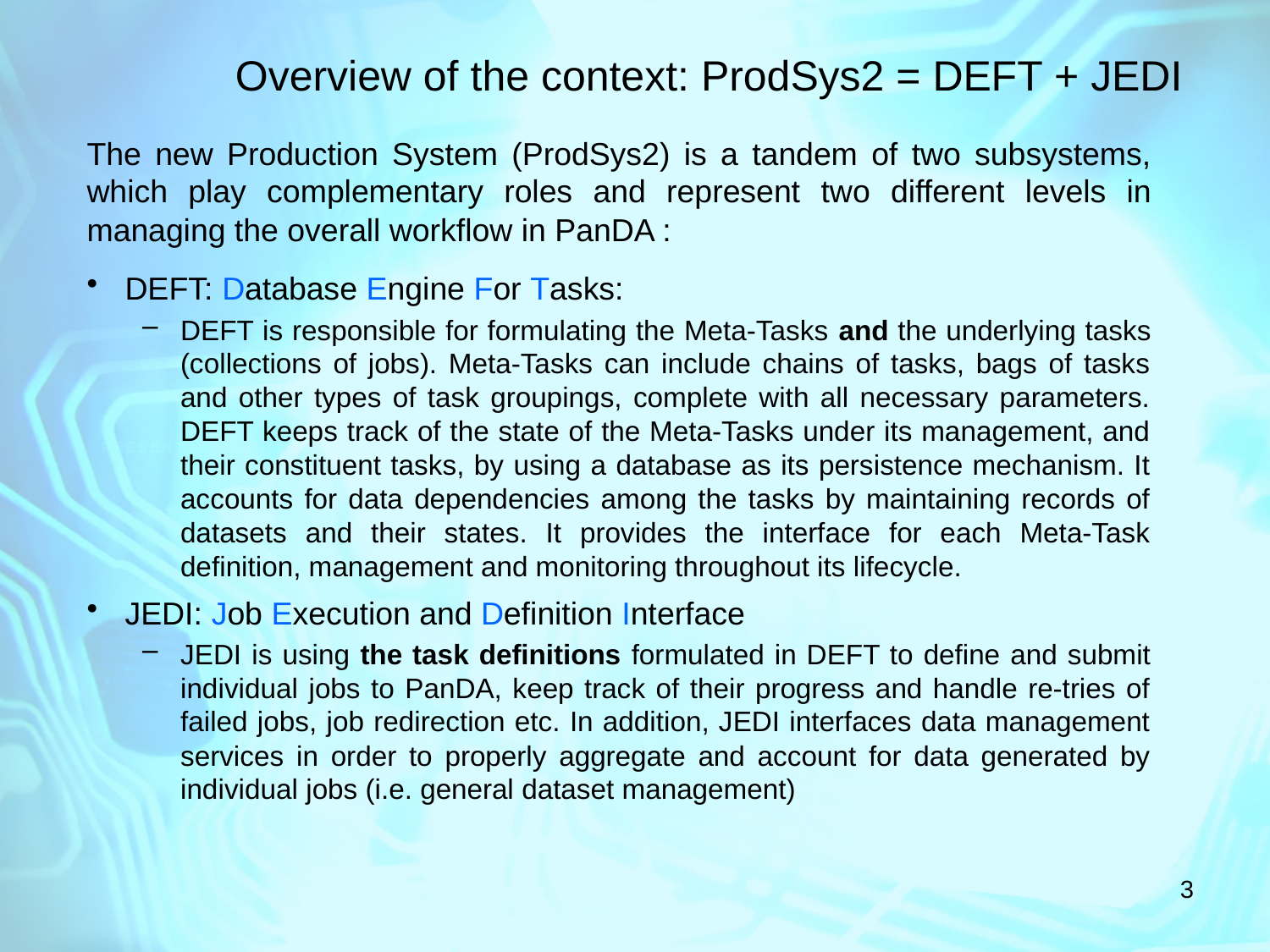

# Overview of the context: ProdSys2 = DEFT + JEDI
The new Production System (ProdSys2) is a tandem of two subsystems, which play complementary roles and represent two different levels in managing the overall workflow in PanDA :
DEFT: Database Engine For Tasks:
DEFT is responsible for formulating the Meta-Tasks and the underlying tasks (collections of jobs). Meta-Tasks can include chains of tasks, bags of tasks and other types of task groupings, complete with all necessary parameters. DEFT keeps track of the state of the Meta-Tasks under its management, and their constituent tasks, by using a database as its persistence mechanism. It accounts for data dependencies among the tasks by maintaining records of datasets and their states. It provides the interface for each Meta-Task definition, management and monitoring throughout its lifecycle.
JEDI: Job Execution and Definition Interface
JEDI is using the task definitions formulated in DEFT to define and submit individual jobs to PanDA, keep track of their progress and handle re-tries of failed jobs, job redirection etc. In addition, JEDI interfaces data management services in order to properly aggregate and account for data generated by individual jobs (i.e. general dataset management)
3